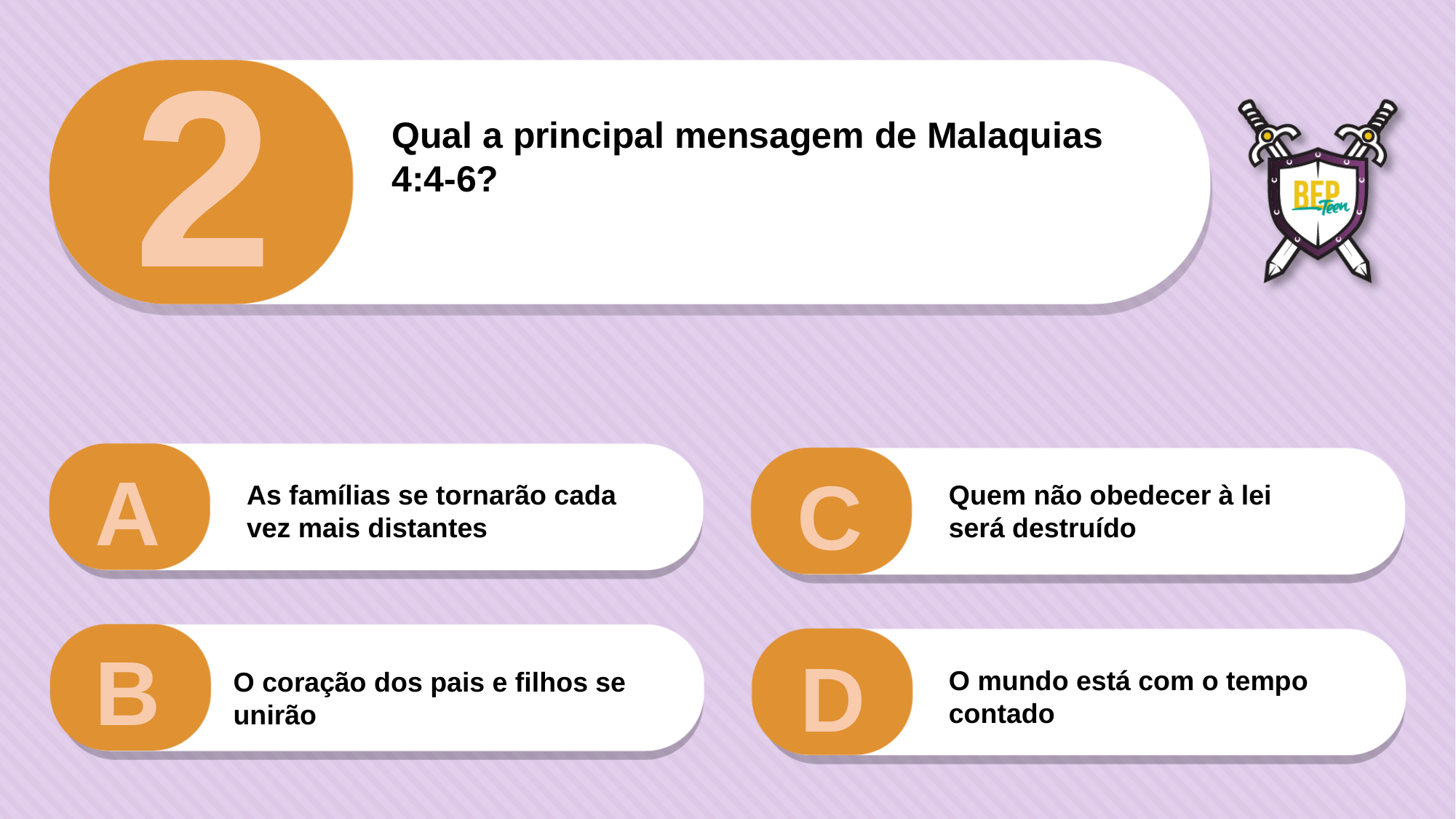

2
Qual a principal mensagem de Malaquias
4:4-6?
A
C
As famílias se tornarão cada vez mais distantes
Quem não obedecer à lei será destruído
B
D
O mundo está com o tempo contado
O coração dos pais e filhos se unirão